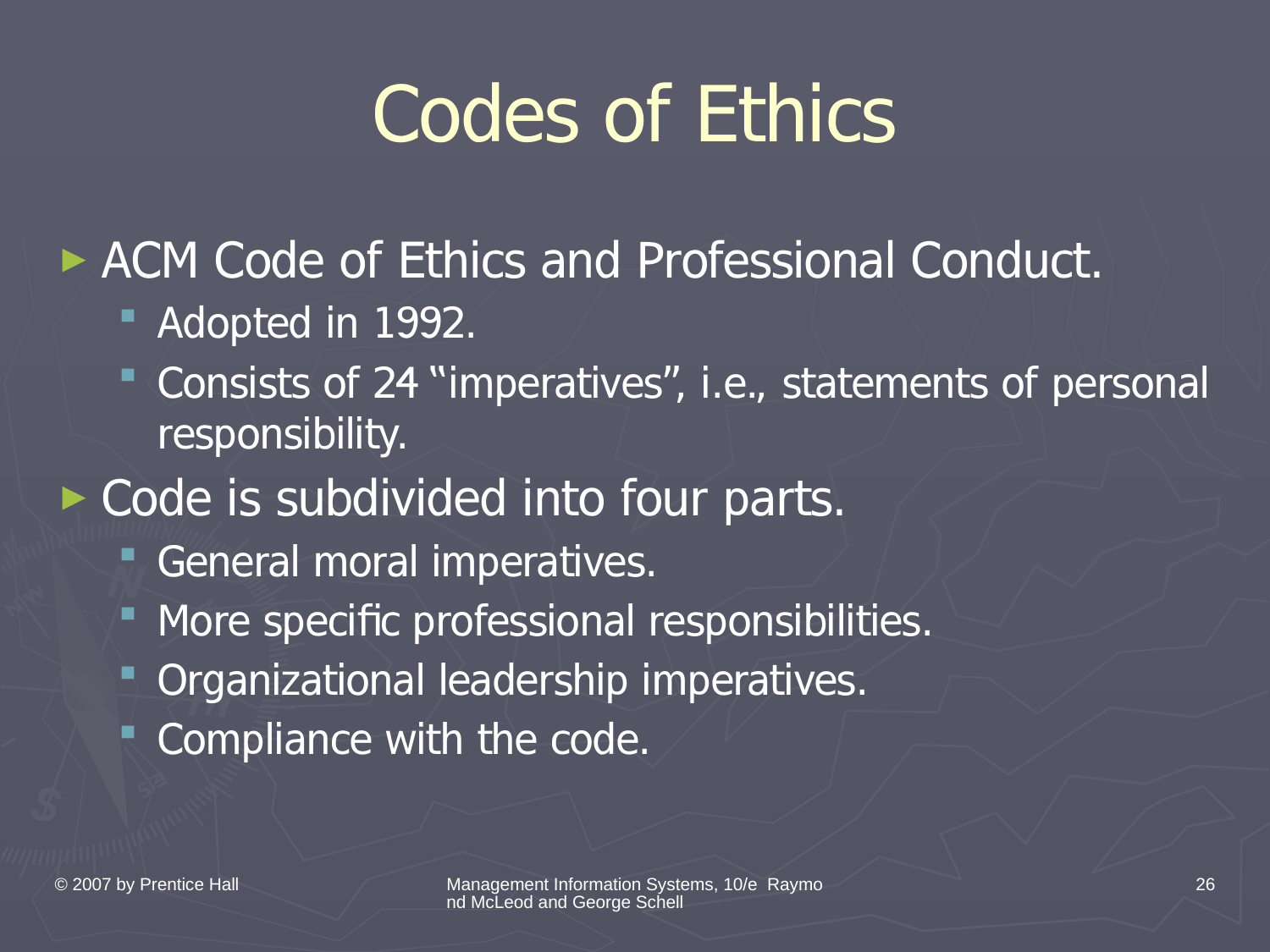

# Codes of Ethics
ACM Code of Ethics and Professional Conduct.
Adopted in 1992.
Consists of 24 “imperatives”, i.e., statements of personal responsibility.
Code is subdivided into four parts.
General moral imperatives.
More specific professional responsibilities.
Organizational leadership imperatives.
Compliance with the code.
© 2007 by Prentice Hall
Management Information Systems, 10/e  Raymond McLeod and George Schell
26